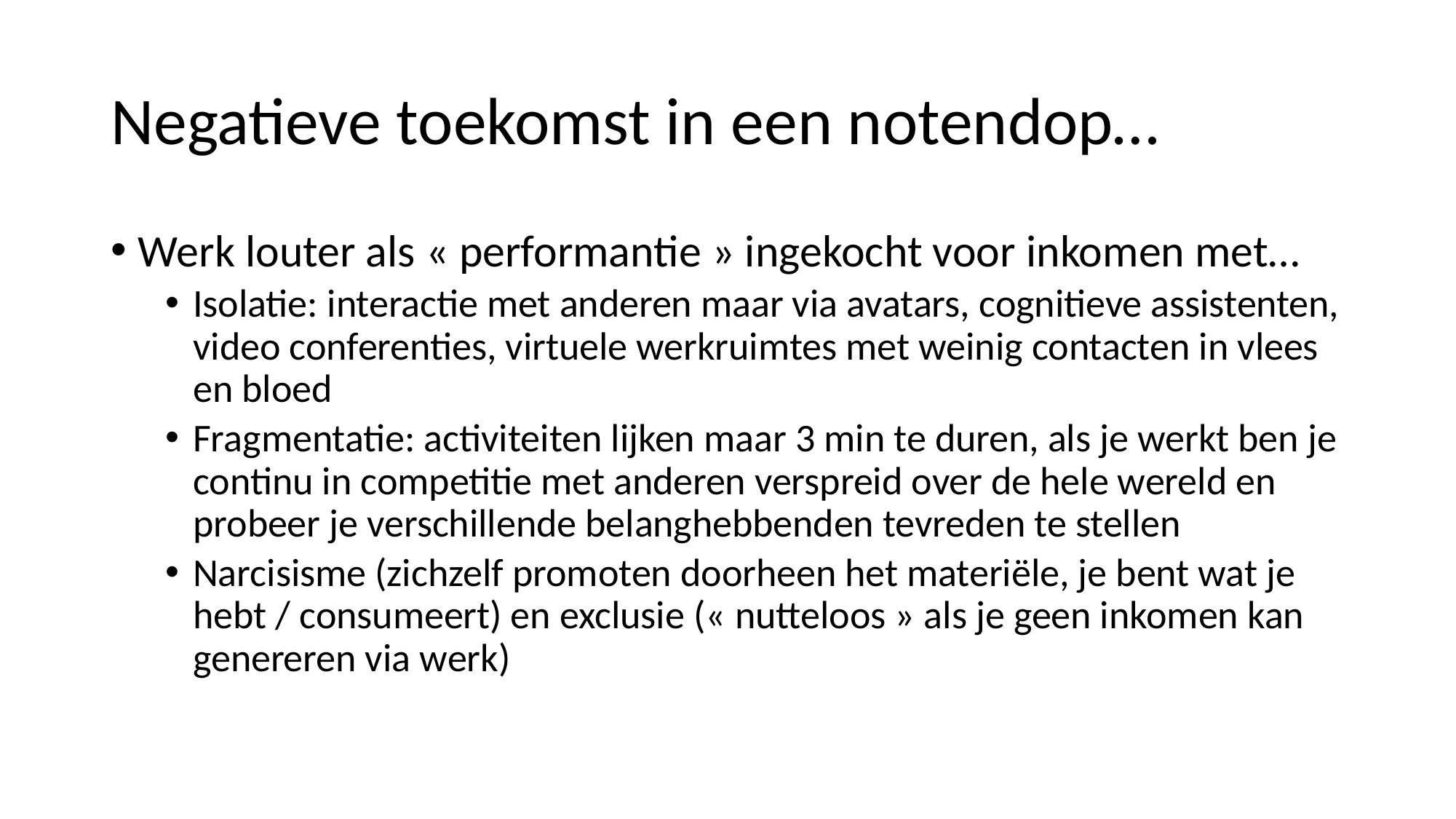

# Negatieve toekomst in een notendop…
Werk louter als « performantie » ingekocht voor inkomen met…
Isolatie: interactie met anderen maar via avatars, cognitieve assistenten, video conferenties, virtuele werkruimtes met weinig contacten in vlees en bloed
Fragmentatie: activiteiten lijken maar 3 min te duren, als je werkt ben je continu in competitie met anderen verspreid over de hele wereld en probeer je verschillende belanghebbenden tevreden te stellen
Narcisisme (zichzelf promoten doorheen het materiële, je bent wat je hebt / consumeert) en exclusie (« nutteloos » als je geen inkomen kan genereren via werk)